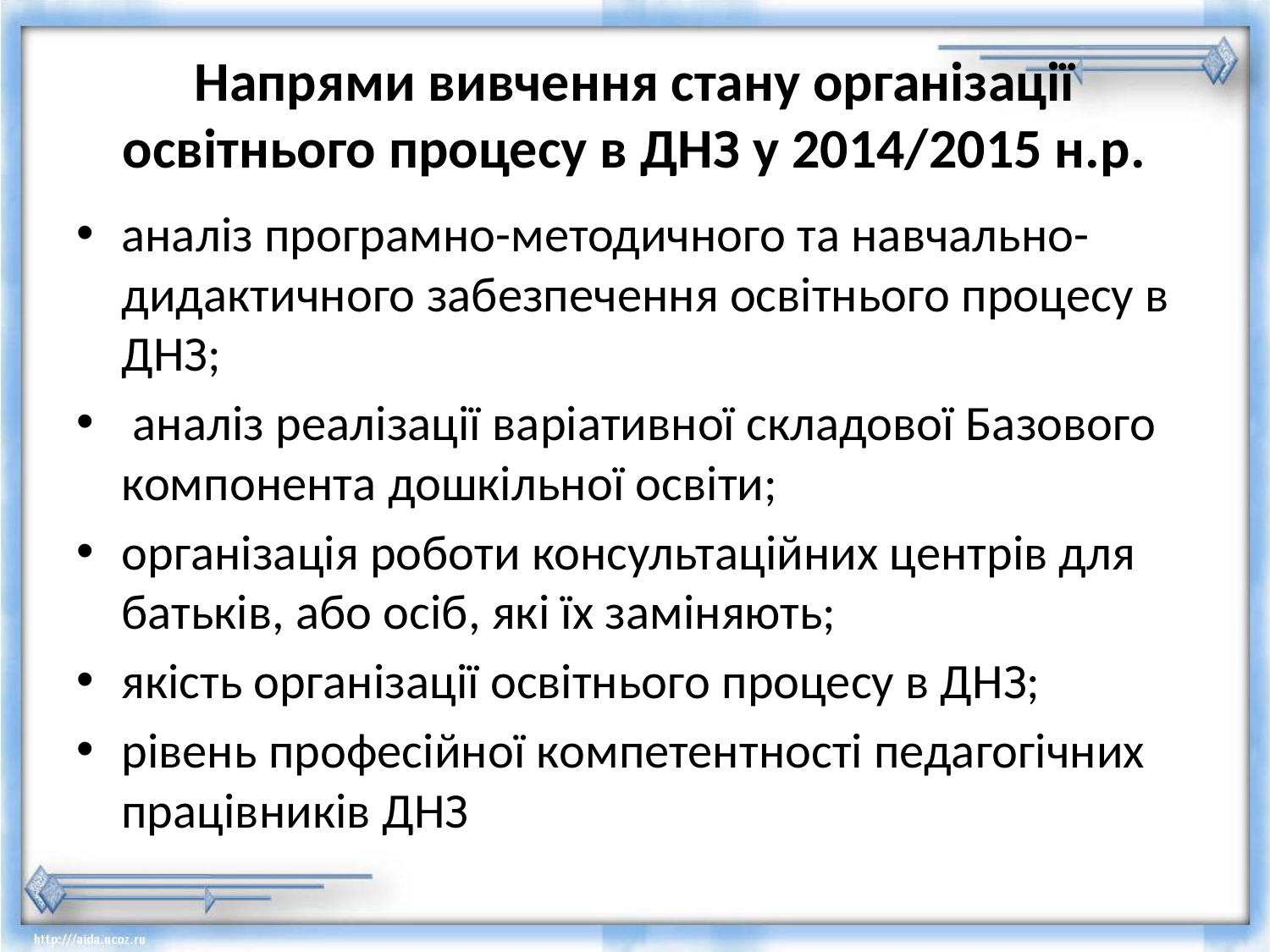

# Напрями вивчення стану організації освітнього процесу в ДНЗ у 2014/2015 н.р.
аналіз програмно-методичного та навчально-дидактичного забезпечення освітнього процесу в ДНЗ;
 аналіз реалізації варіативної складової Базового компонента дошкільної освіти;
організація роботи консультаційних центрів для батьків, або осіб, які їх заміняють;
якість організації освітнього процесу в ДНЗ;
рівень професійної компетентності педагогічних працівників ДНЗ